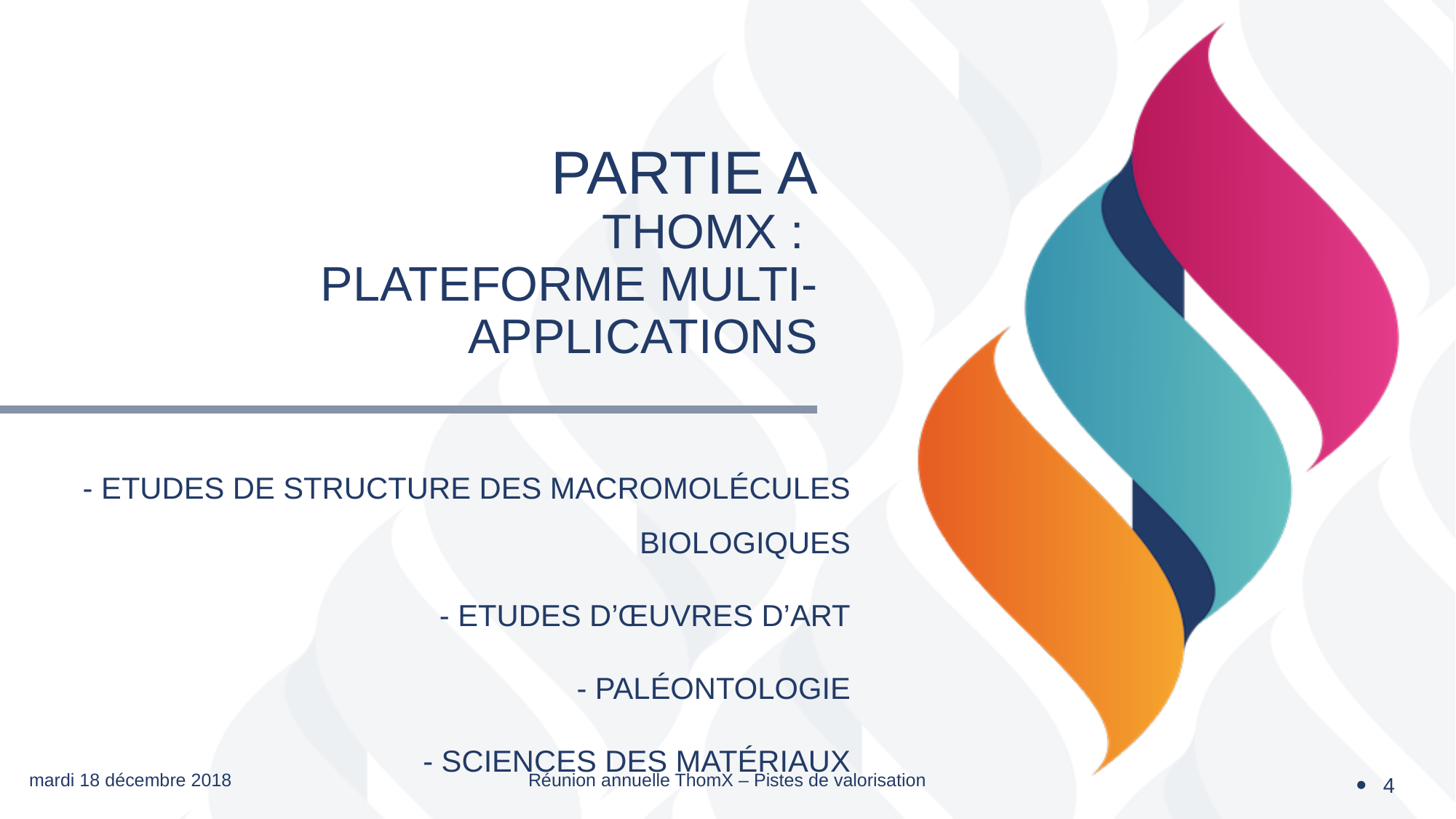

# Partie A ThomX : plateforme multi-applications
- Etudes de structure des macromolécules biologiques
- Etudes d’œuvres d’art
- Paléontologie
- Sciences des matériaux

mardi 18 décembre 2018
Réunion annuelle ThomX – Pistes de valorisation
4